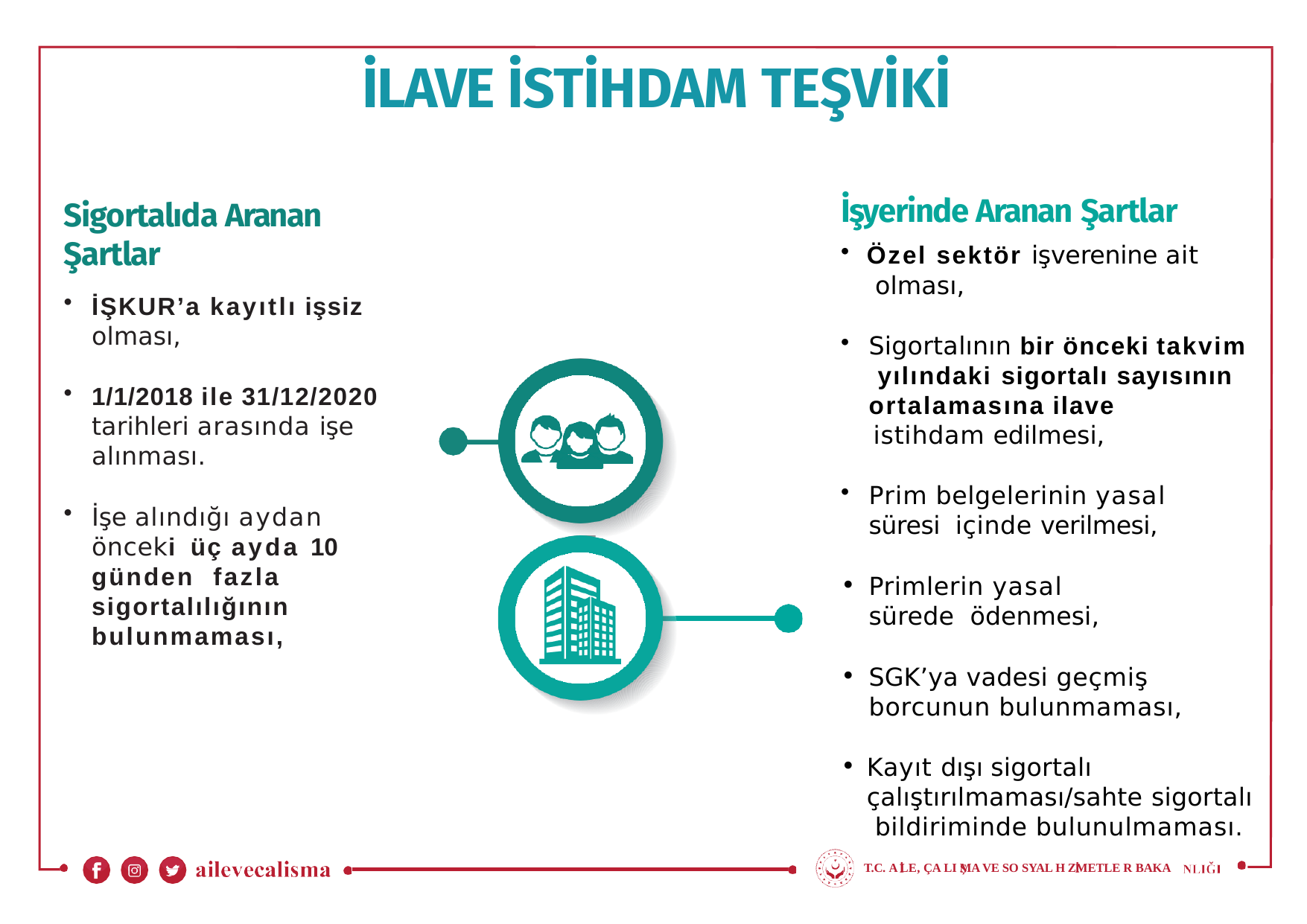

# İLAVE İSTİHDAM TEŞVİKİ
İşyerinde Aranan Şartlar
Özel sektör işverenine ait  olması,

Sigortalının bir önceki takvim  yılındaki sigortalı sayısının  ortalamasına ilave
istihdam edilmesi,

Prim belgelerinin yasal süresi  içinde verilmesi,

Primlerin yasal sürede  ödenmesi,

SGK’ya vadesi geçmiş  borcunun bulunmaması,

Kayıt dışı sigortalı  çalıştırılmaması/sahte sigortalı  bildiriminde bulunulmaması.
Sigortalıda Aranan Şartlar
İŞKUR’a kayıtlı işsiz
olması,

1/1/2018 ile 31/12/2020  tarihleri arasında işe  alınması.

İşe alındığı aydan önceki  üç ayda 10 günden  fazla sigortalılığının  bulunmaması,

T.C. A LE, ÇA LI MA VE SO SYAL H ZMETLE R BAKA